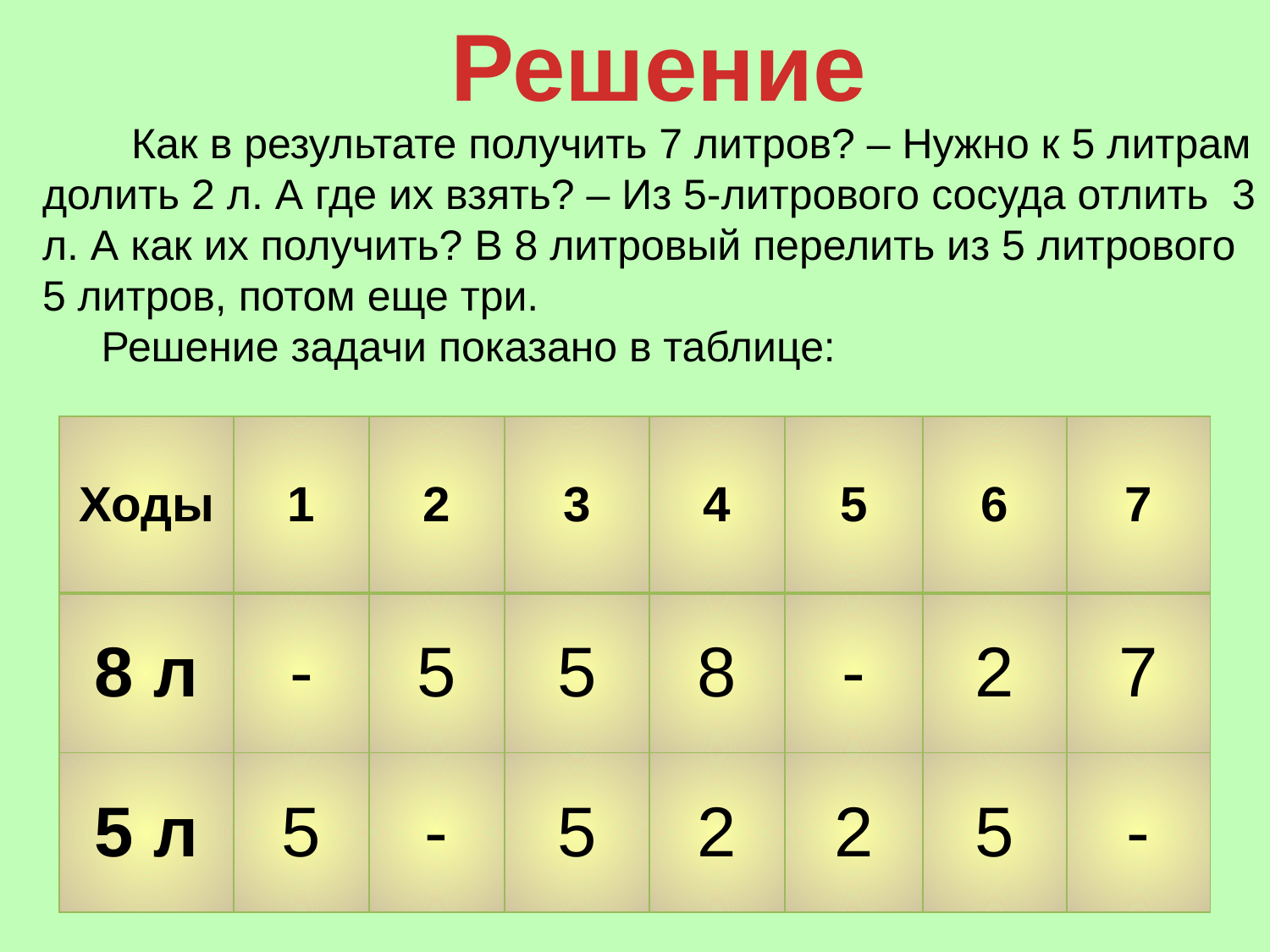

Решение
                                                                                                     Как в результате получить 7 литров? – Нужно к 5 литрам долить 2 л. А где их взять? – Из 5-литрового сосуда отлить  3 л. А как их получить? В 8 литровый перелить из 5 литрового  5 литров, потом еще три. 
     Решение задачи показано в таблице:
| Ходы | 1 | 2 | 3 | 4 | 5 | 6 | 7 |
| --- | --- | --- | --- | --- | --- | --- | --- |
| 8 л | - | 5 | 5 | 8 | - | 2 | 7 |
| 5 л | 5 | - | 5 | 2 | 2 | 5 | - |